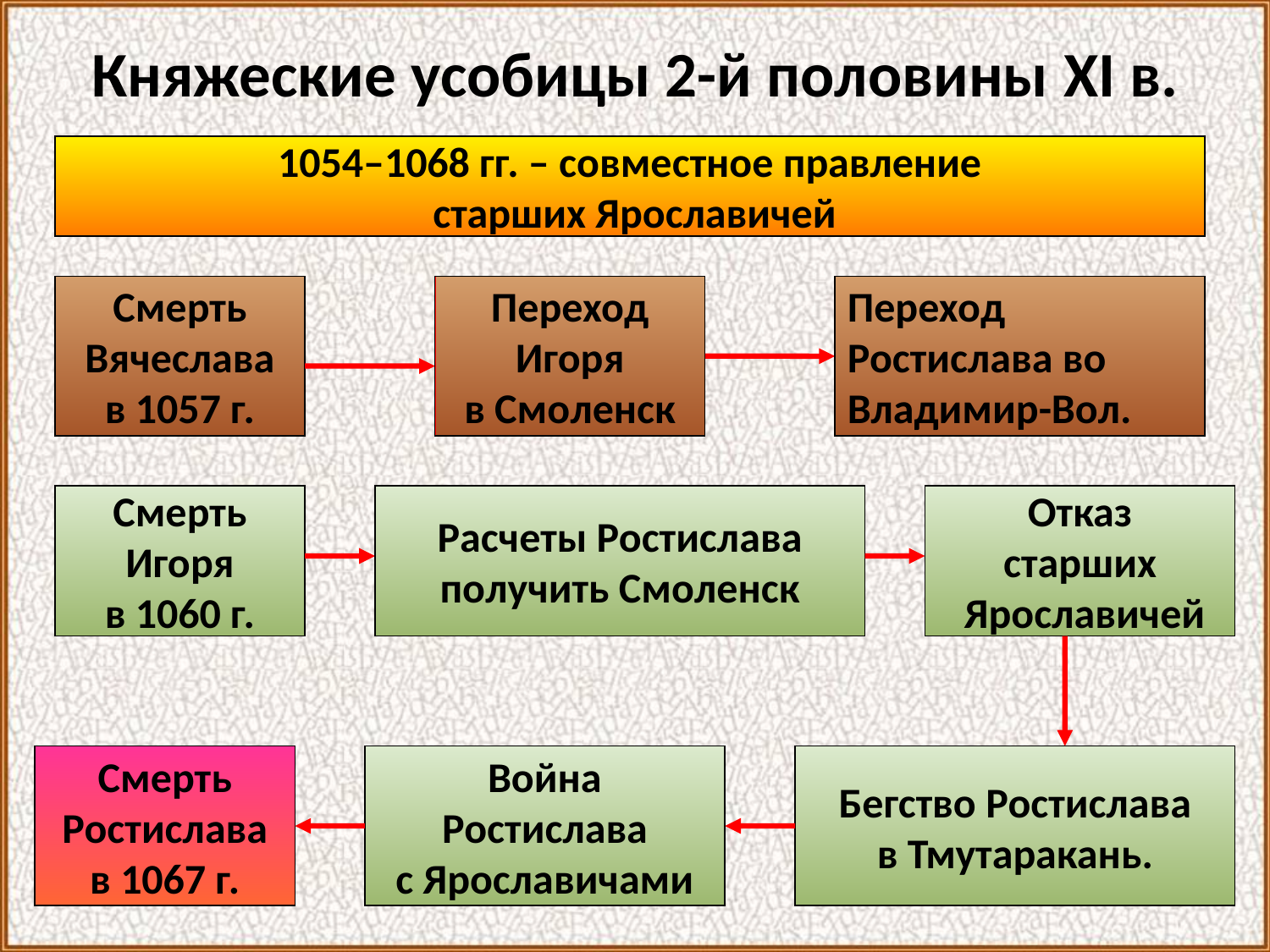

Княжеские усобицы 2-й половины XI в.
1054–1068 гг. – совместное правление
 старших Ярославичей
Смерть
Вячеслава
в 1057 г.
Переход
Игоря
в Смоленск
Переход
Ростислава во
Владимир-Вол.

Смерть
Игоря
в 1060 г.
Расчеты Ростислава
получить Смоленск
Отказ
старших
 Ярославичей

Смерть
Ростислава
в 1067 г.
Война
Ростислава
с Ярославичами
Бегство Ростислава
в Тмутаракань.